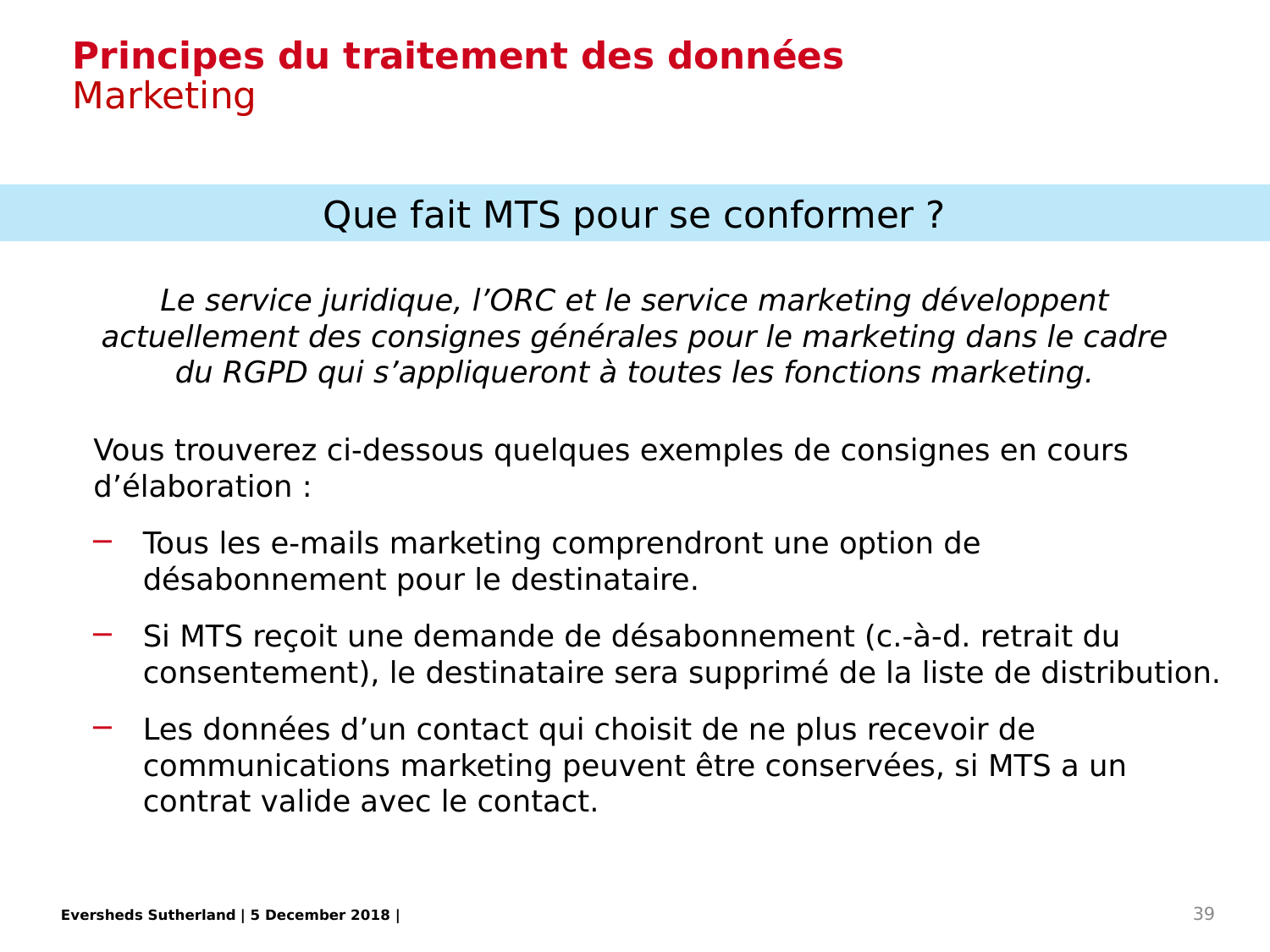

Principes du traitement des données
Marketing
Que fait MTS pour se conformer ?
Le service juridique, l’ORC et le service marketing développent actuellement des consignes générales pour le marketing dans le cadre du RGPD qui s’appliqueront à toutes les fonctions marketing.
Vous trouverez ci-dessous quelques exemples de consignes en cours d’élaboration :
Tous les e-mails marketing comprendront une option de désabonnement pour le destinataire.
Si MTS reçoit une demande de désabonnement (c.-à-d. retrait du consentement), le destinataire sera supprimé de la liste de distribution.
Les données d’un contact qui choisit de ne plus recevoir de communications marketing peuvent être conservées, si MTS a un contrat valide avec le contact.

39